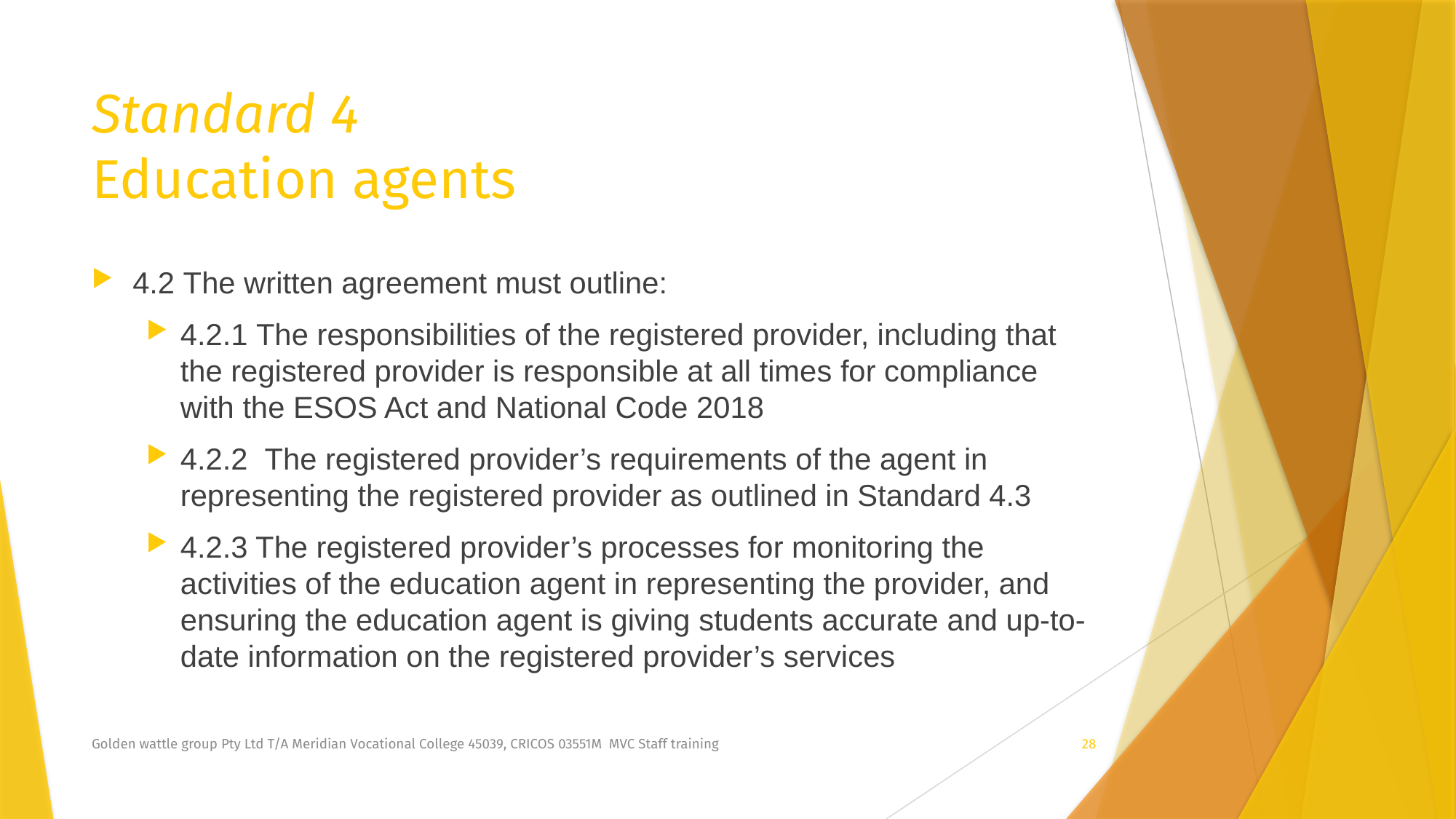

# Standard 4 Education agents
4.2 The written agreement must outline:
4.2.1 The responsibilities of the registered provider, including that the registered provider is responsible at all times for compliance with the ESOS Act and National Code 2018
4.2.2  The registered provider’s requirements of the agent in representing the registered provider as outlined in Standard 4.3
4.2.3 The registered provider’s processes for monitoring the activities of the education agent in representing the provider, and ensuring the education agent is giving students accurate and up-to-date information on the registered provider’s services

Golden wattle group Pty Ltd T/A Meridian Vocational College 45039, CRICOS 03551M  MVC Staff training
28